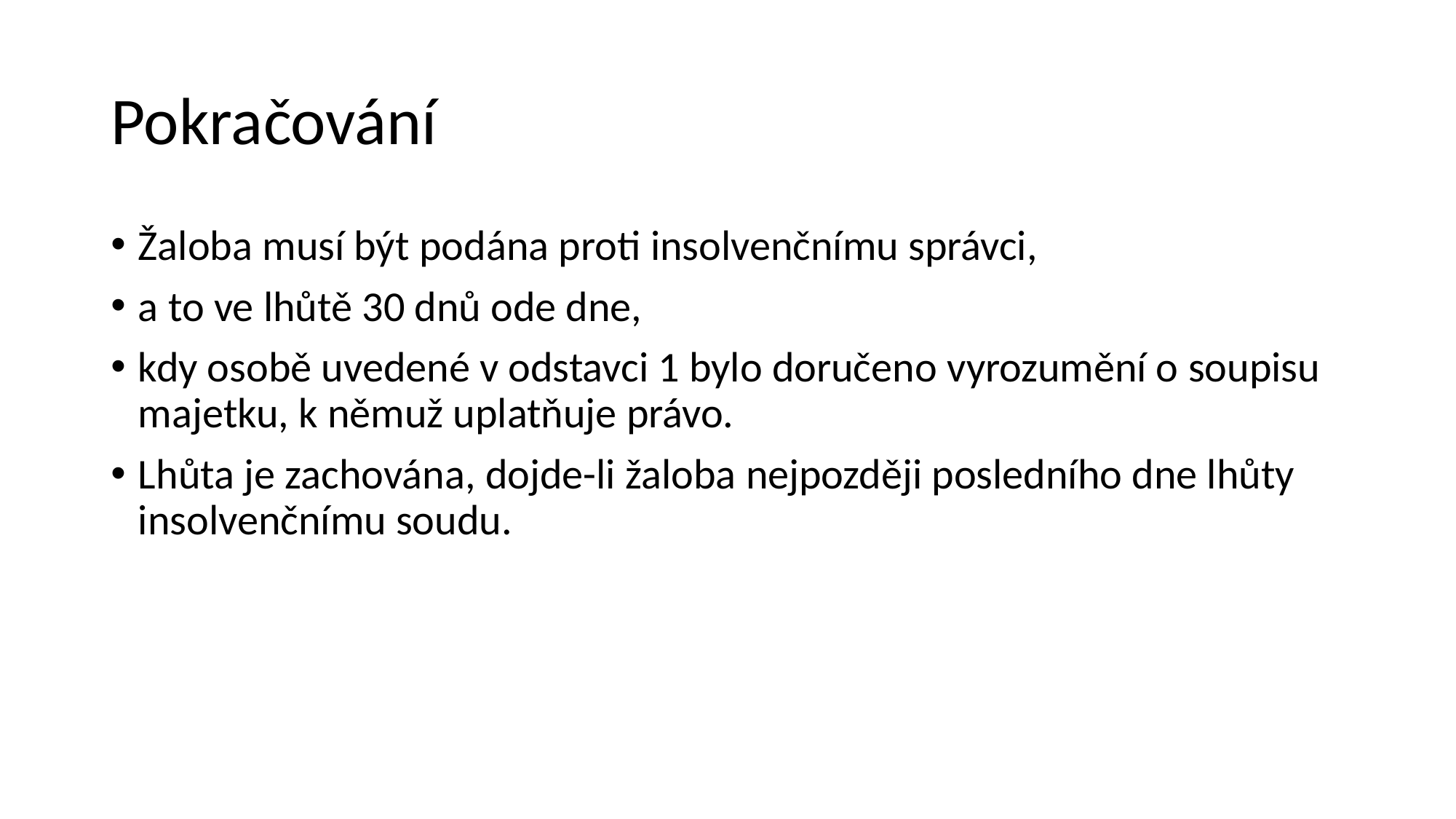

# Pokračování
Žaloba musí být podána proti insolvenčnímu správci,
a to ve lhůtě 30 dnů ode dne,
kdy osobě uvedené v odstavci 1 bylo doručeno vyrozumění o soupisu majetku, k němuž uplatňuje právo.
Lhůta je zachována, dojde-li žaloba nejpozději posledního dne lhůty insolvenčnímu soudu.